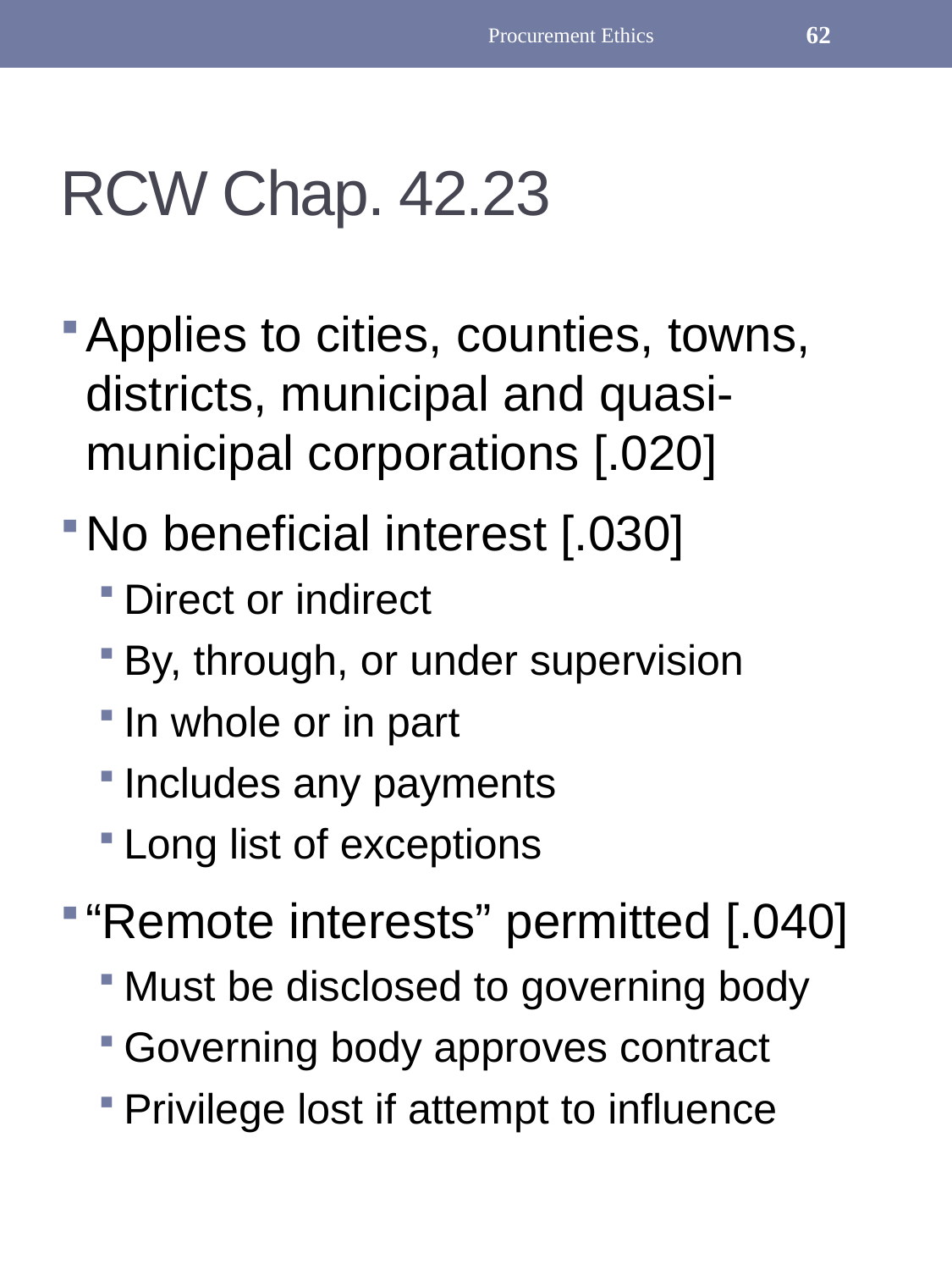

Procurement Ethics
62
# RCW Chap. 42.23
Applies to cities, counties, towns, districts, municipal and quasi-municipal corporations [.020]
No beneficial interest [.030]
Direct or indirect
By, through, or under supervision
In whole or in part
Includes any payments
Long list of exceptions
“Remote interests” permitted [.040]
Must be disclosed to governing body
Governing body approves contract
Privilege lost if attempt to influence